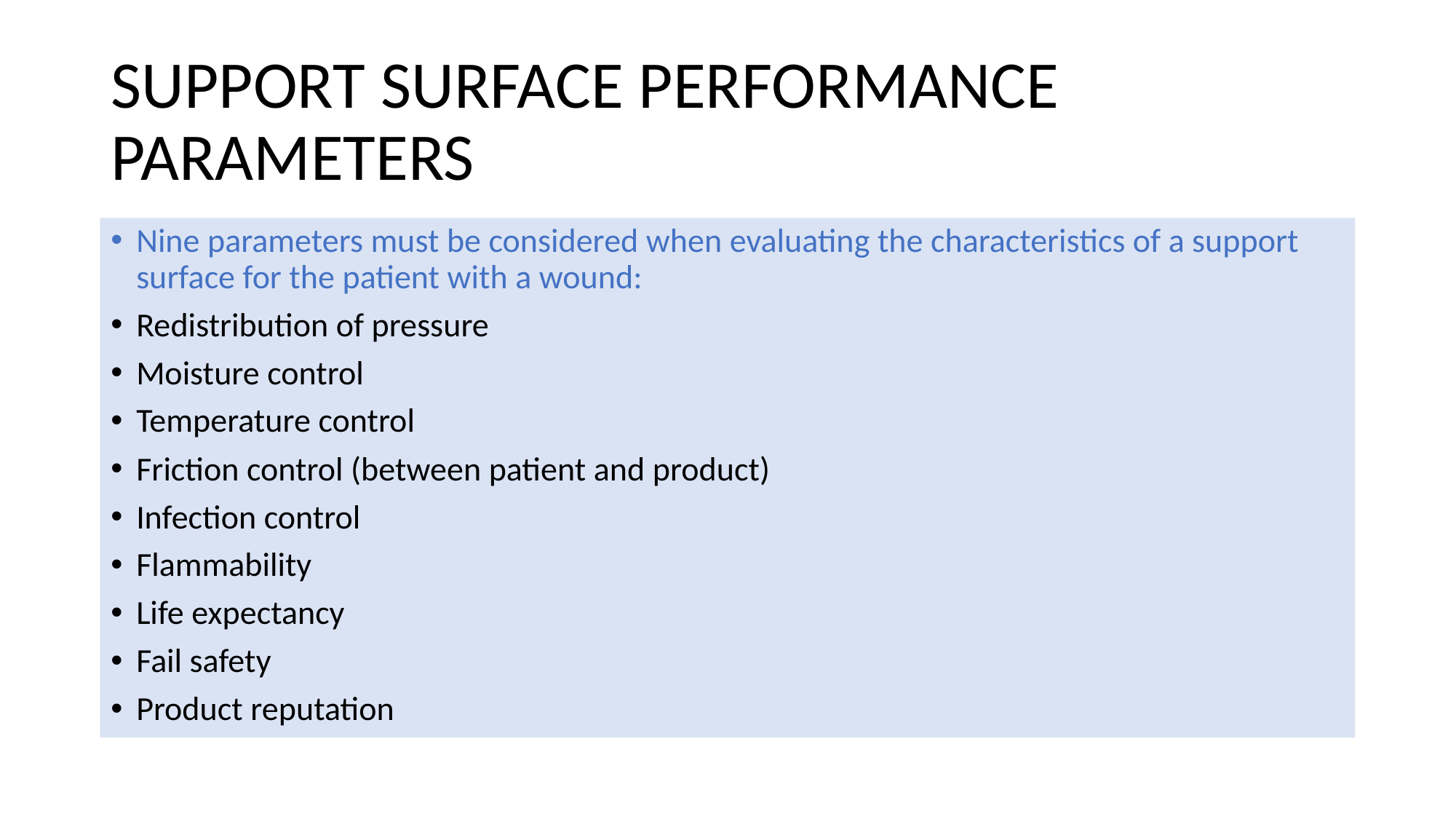

# SUPPORT SURFACE PERFORMANCE PARAMETERS
Nine parameters must be considered when evaluating the characteristics of a support surface for the patient with a wound:
Redistribution of pressure
Moisture control
Temperature control
Friction control (between patient and product)
Infection control
Flammability
Life expectancy
Fail safety
Product reputation